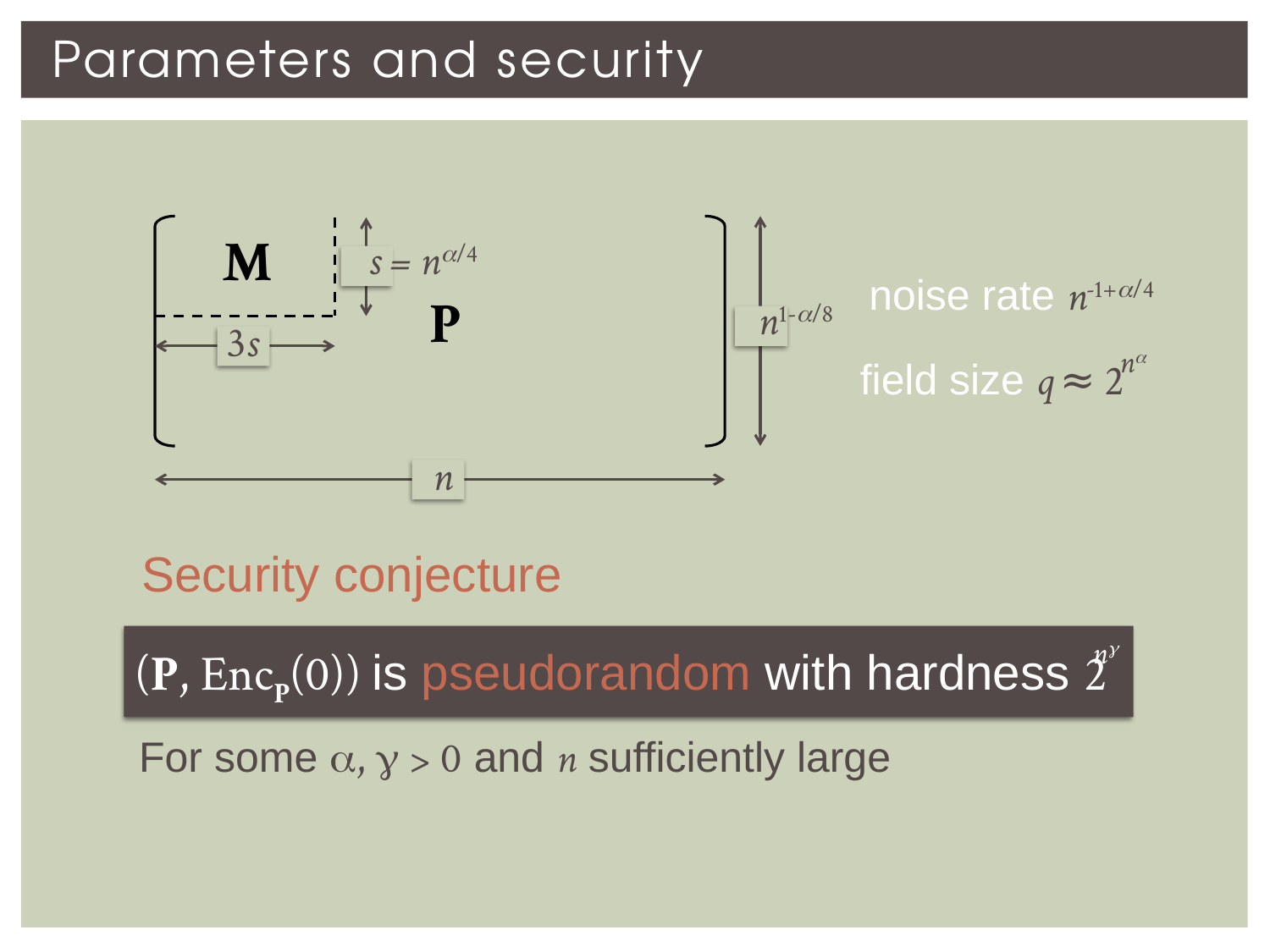

# Parameters and security

M
s = nα/4

noise rate n-1+α/4
P
n1-α/8

3s

nα
field size q ≈ 2
n

Security conjecture

nγ
(P, EncP(0)) is pseudorandom with hardness 2
For some α, γ > 0 and n sufficiently large